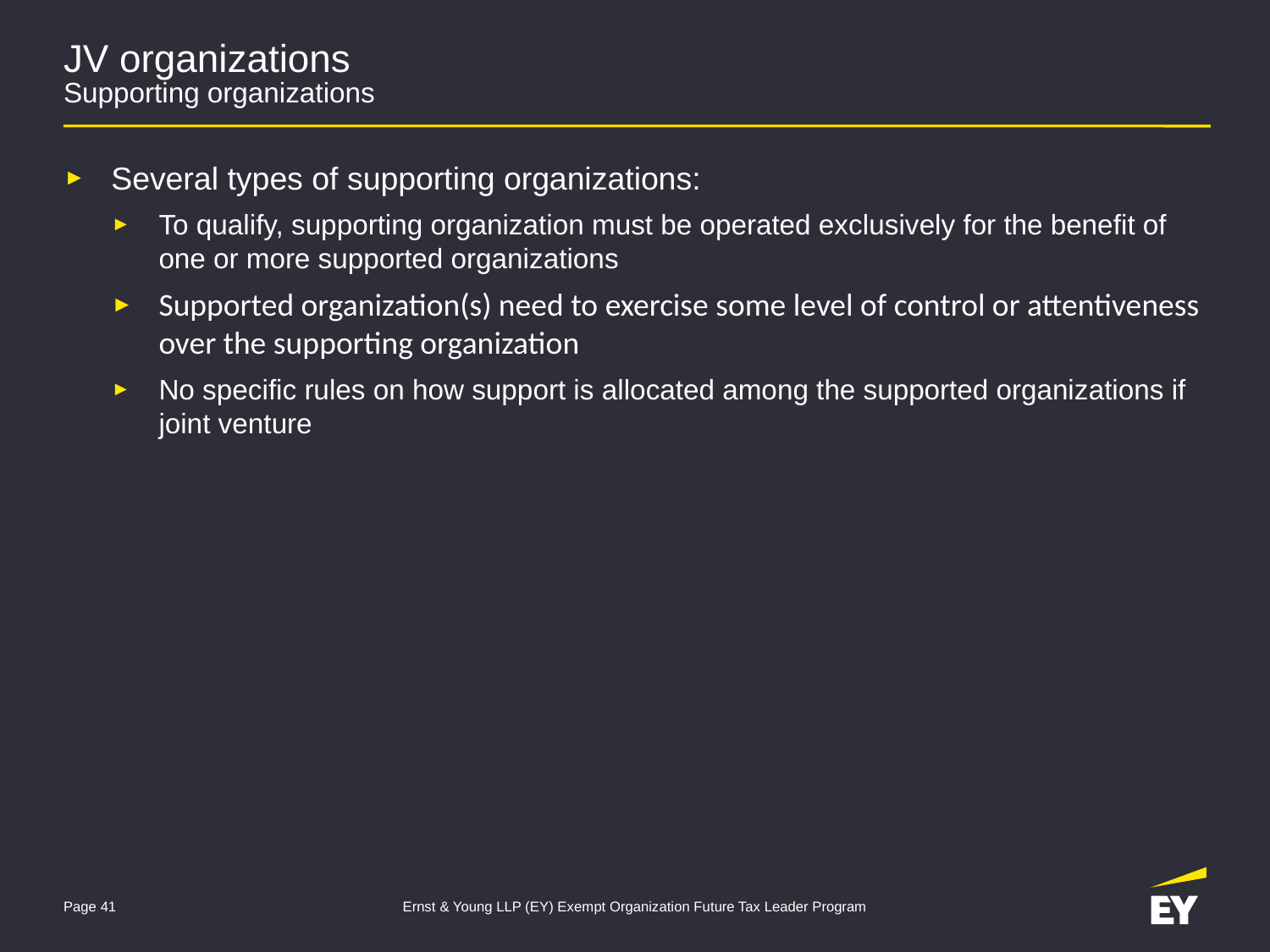

# JV organizations Supporting organizations
Several types of supporting organizations:
To qualify, supporting organization must be operated exclusively for the benefit of one or more supported organizations
Supported organization(s) need to exercise some level of control or attentiveness over the supporting organization
No specific rules on how support is allocated among the supported organizations if joint venture